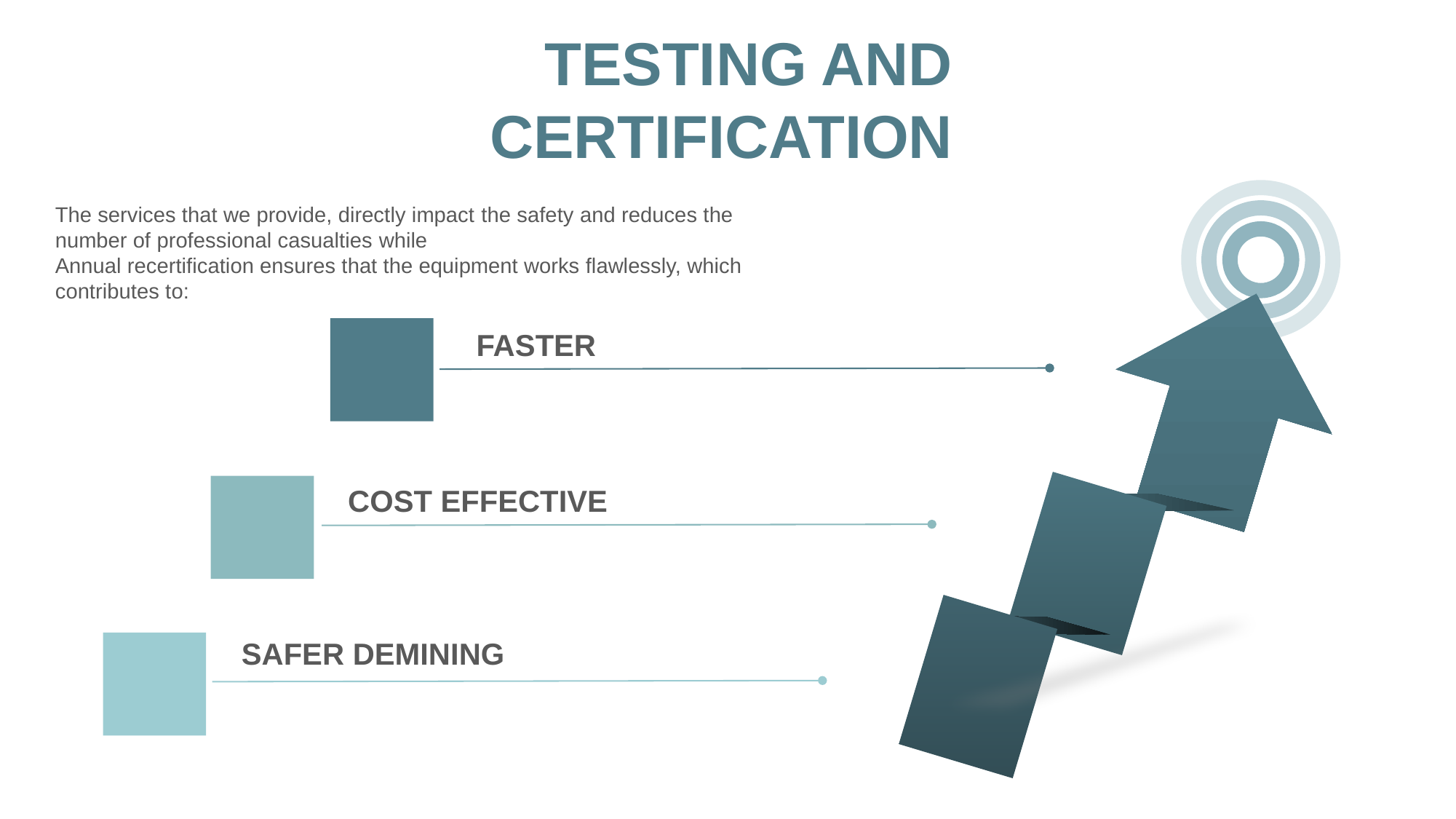

TESTING AND CERTIFICATION

The services that we provide, directly impact the safety and reduces the number of professional casualties while
Annual recertification ensures that the equipment works flawlessly, which contributes to:

FASTER

COST EFFECTIVE

SAFER DEMINING